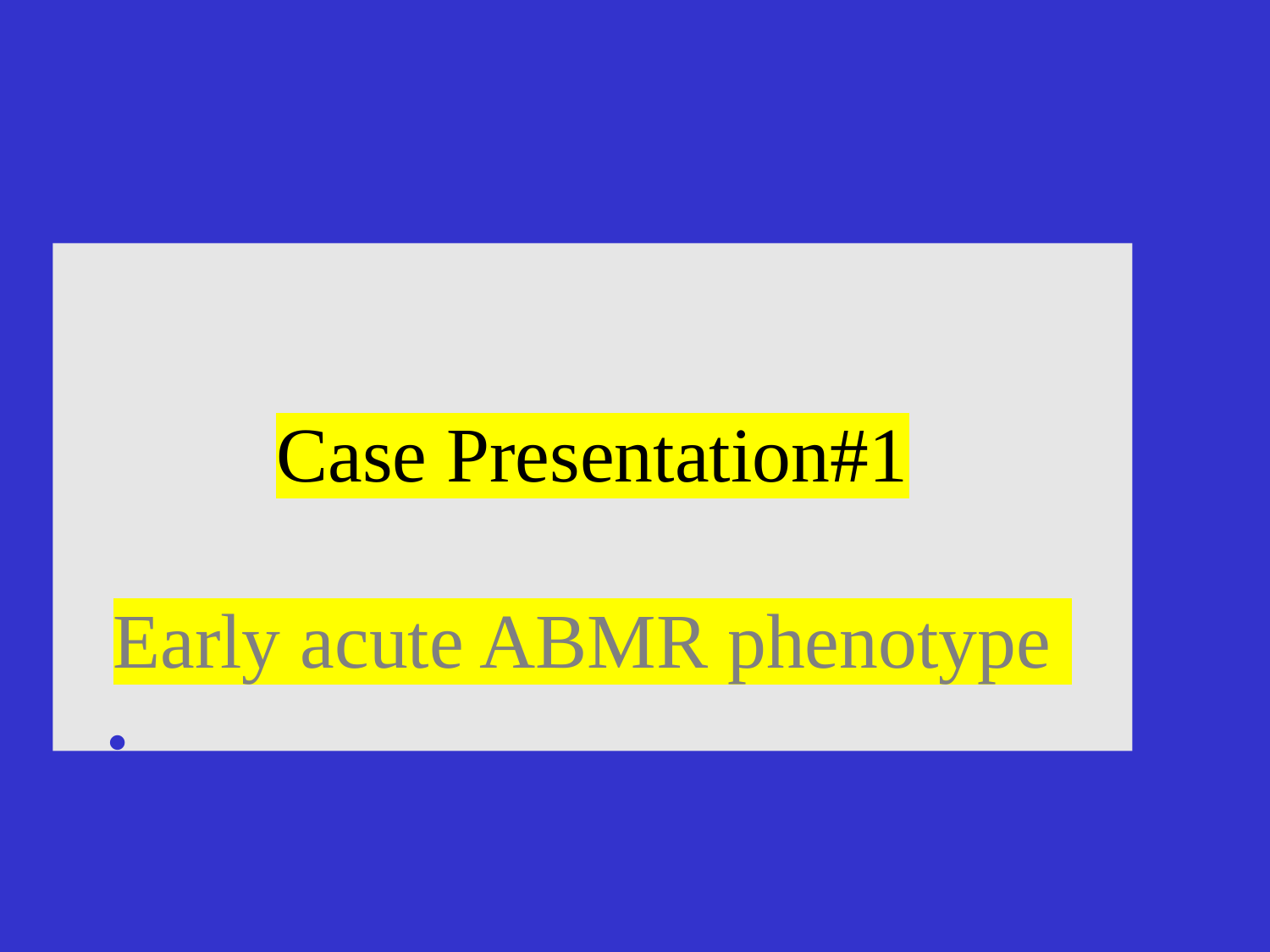

# Case Presentation#1 Early acute ABMR phenotype
.